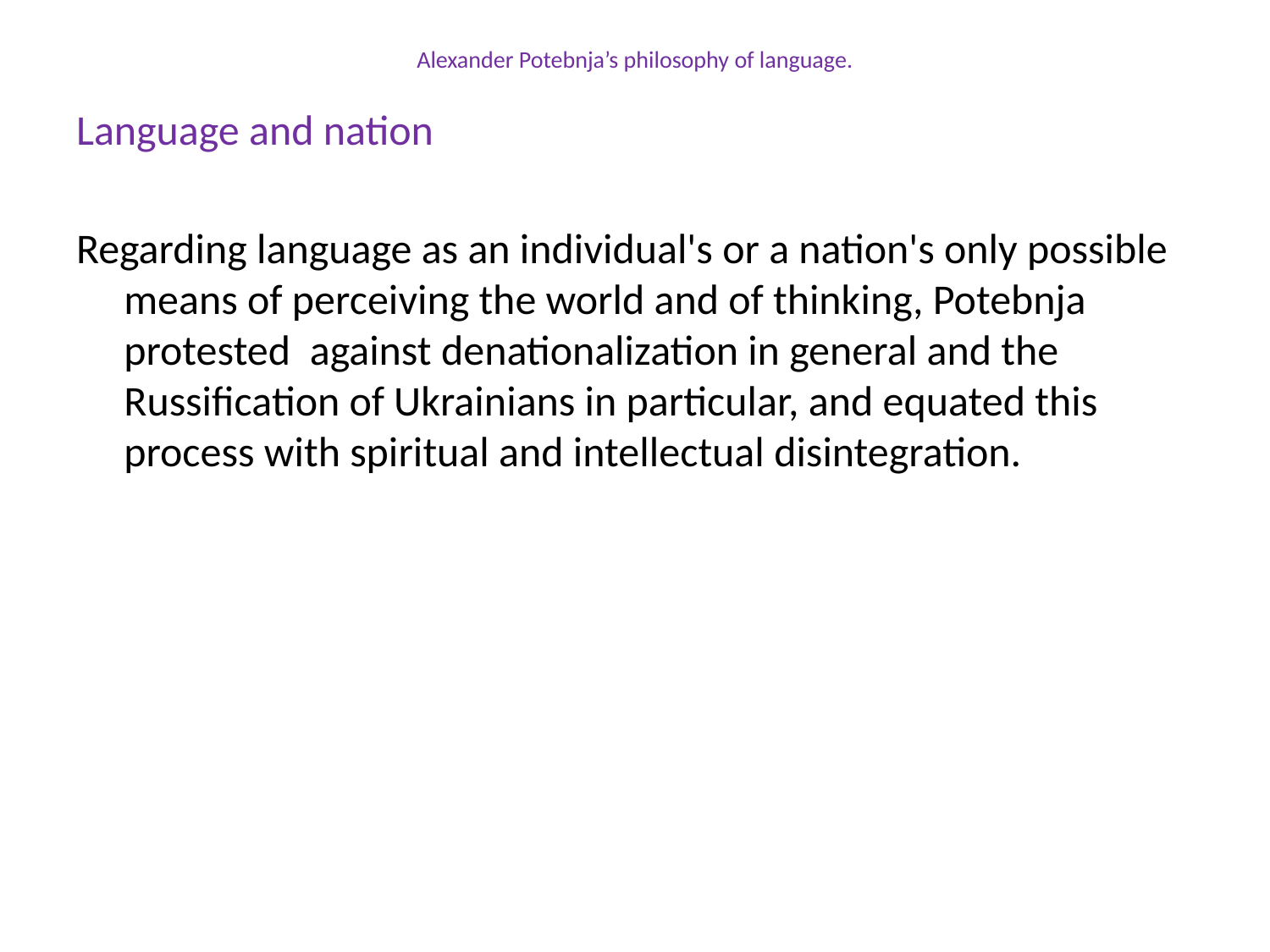

# Alexander Potebnja’s philosophy of language.
Language and nation

Regarding language as an individual's or a nation's only possible means of perceiving the world and of thinking, Potebnja protested  against denationalization in general and the Russification of Ukrainians in particular, and equated this process with spiritual and intellectual disintegration.